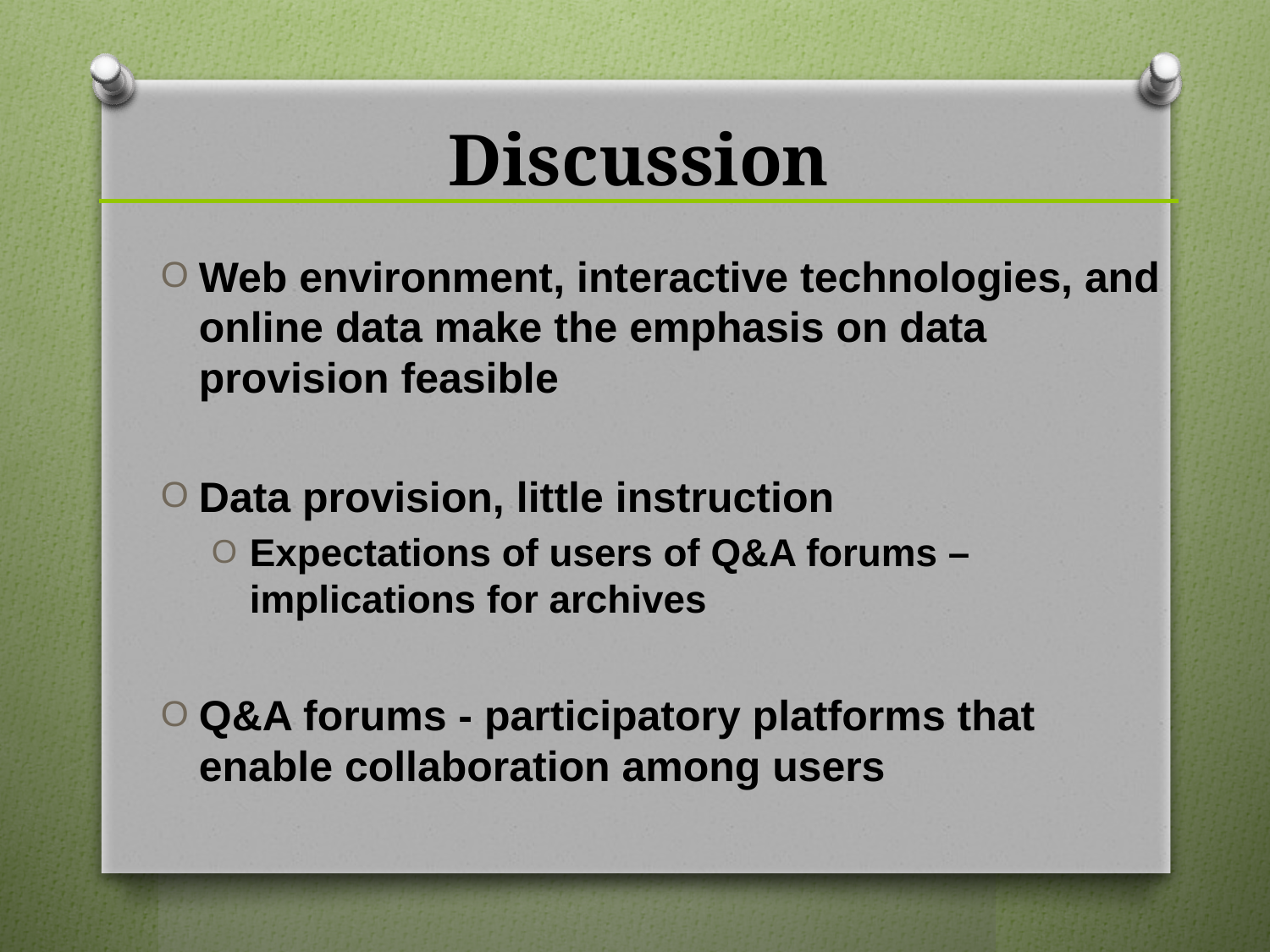

# Discussion
Web environment, interactive technologies, and online data make the emphasis on data provision feasible

Data provision, little instruction
Expectations of users of Q&A forums – implications for archives

Q&A forums - participatory platforms that enable collaboration among users